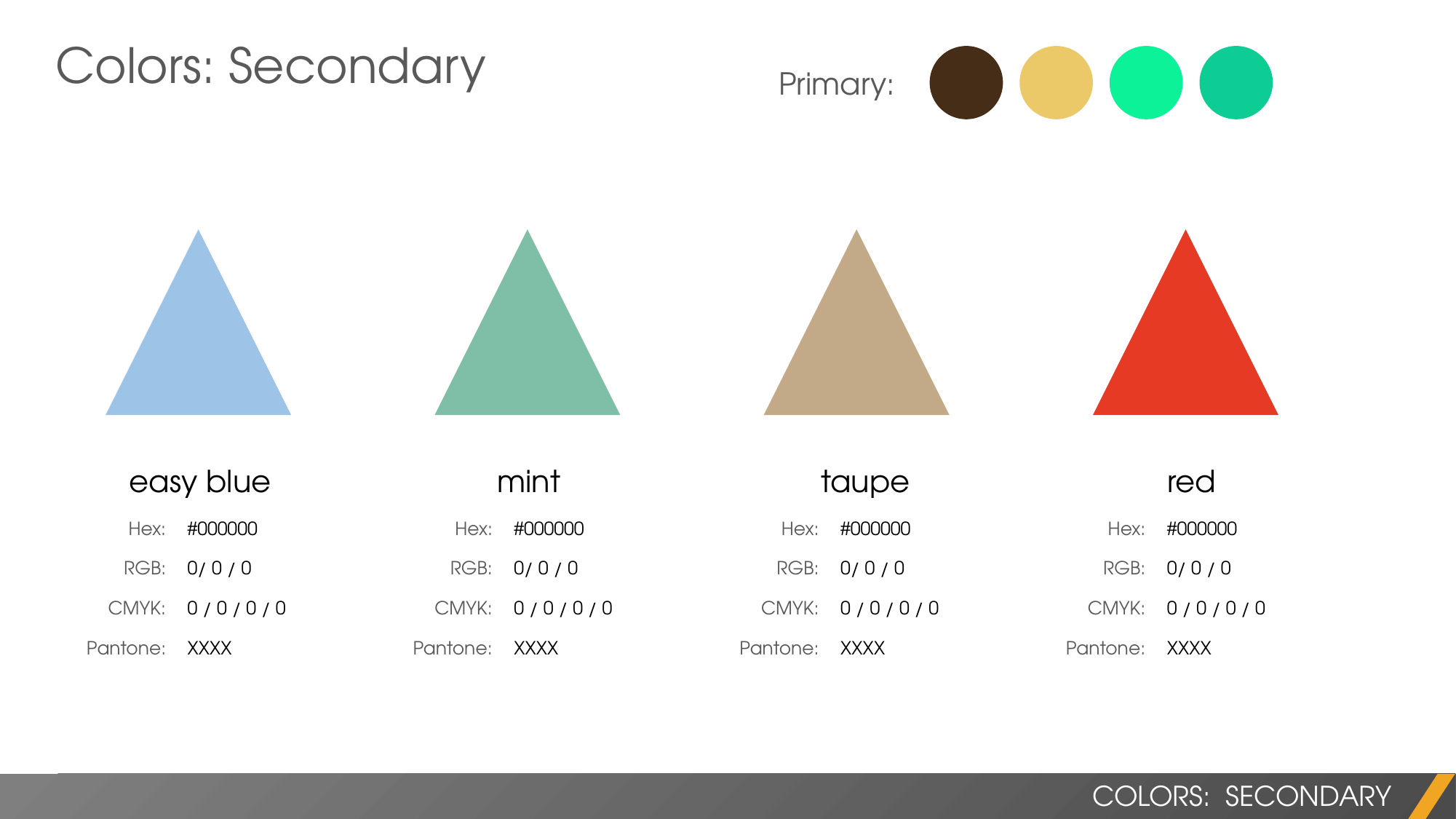

Colors: Secondary

Primary:

easy blue
mint
taupe
red
Hex:
RGB:
CMYK:
Pantone:
#000000
0/ 0 / 0
0 / 0 / 0 / 0
XXXX
Hex:
RGB:
CMYK:
Pantone:
#000000
0/ 0 / 0
0 / 0 / 0 / 0
XXXX
Hex:
RGB:
CMYK:
Pantone:
#000000
0/ 0 / 0
0 / 0 / 0 / 0
XXXX
Hex:
RGB:
CMYK:
Pantone:
#000000
0/ 0 / 0
0 / 0 / 0 / 0
XXXX
COLORS:  SECONDARY
PROJECT REPORT